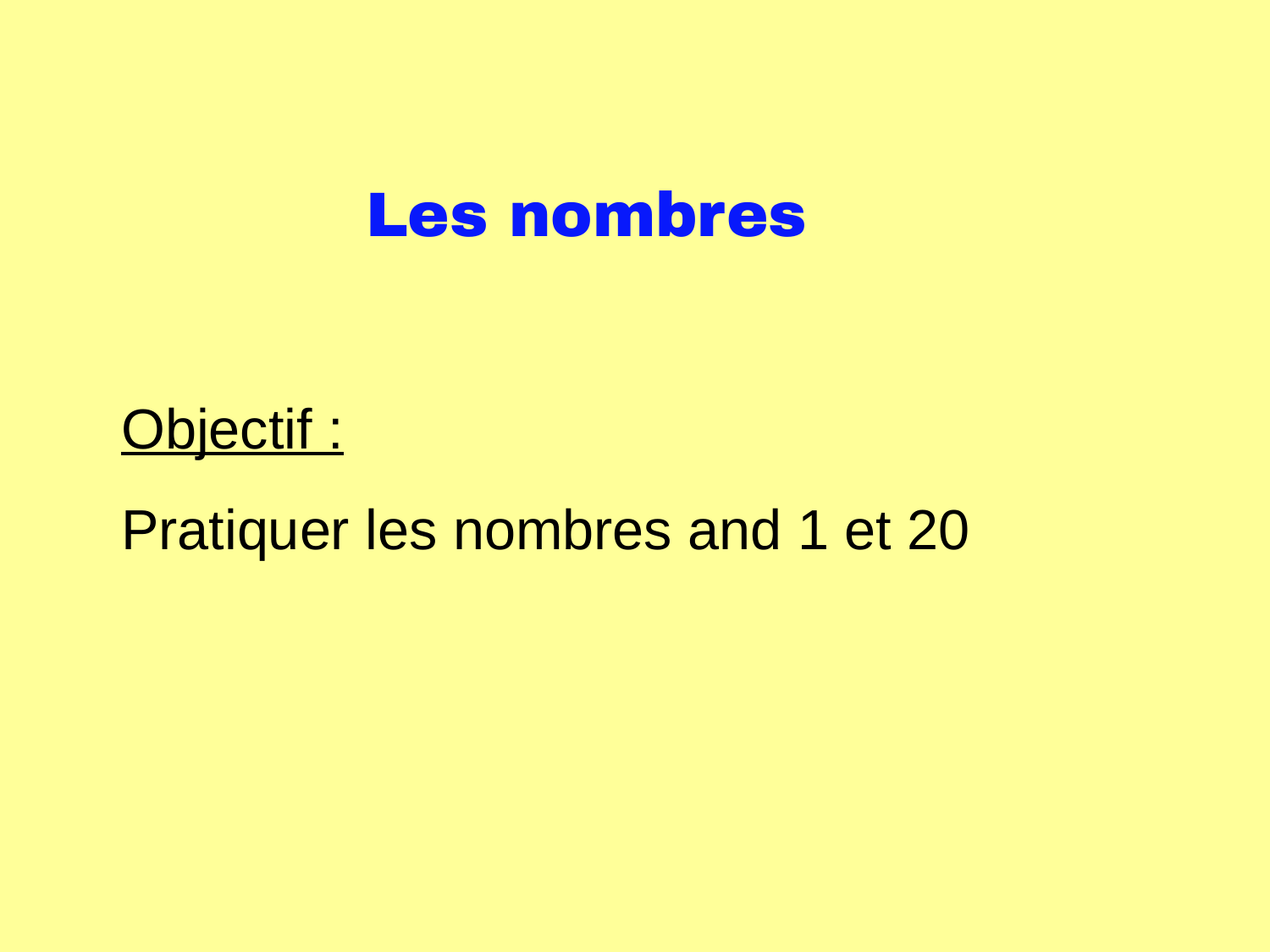

Les nombres
Objectif :
Pratiquer les nombres and 1 et 20